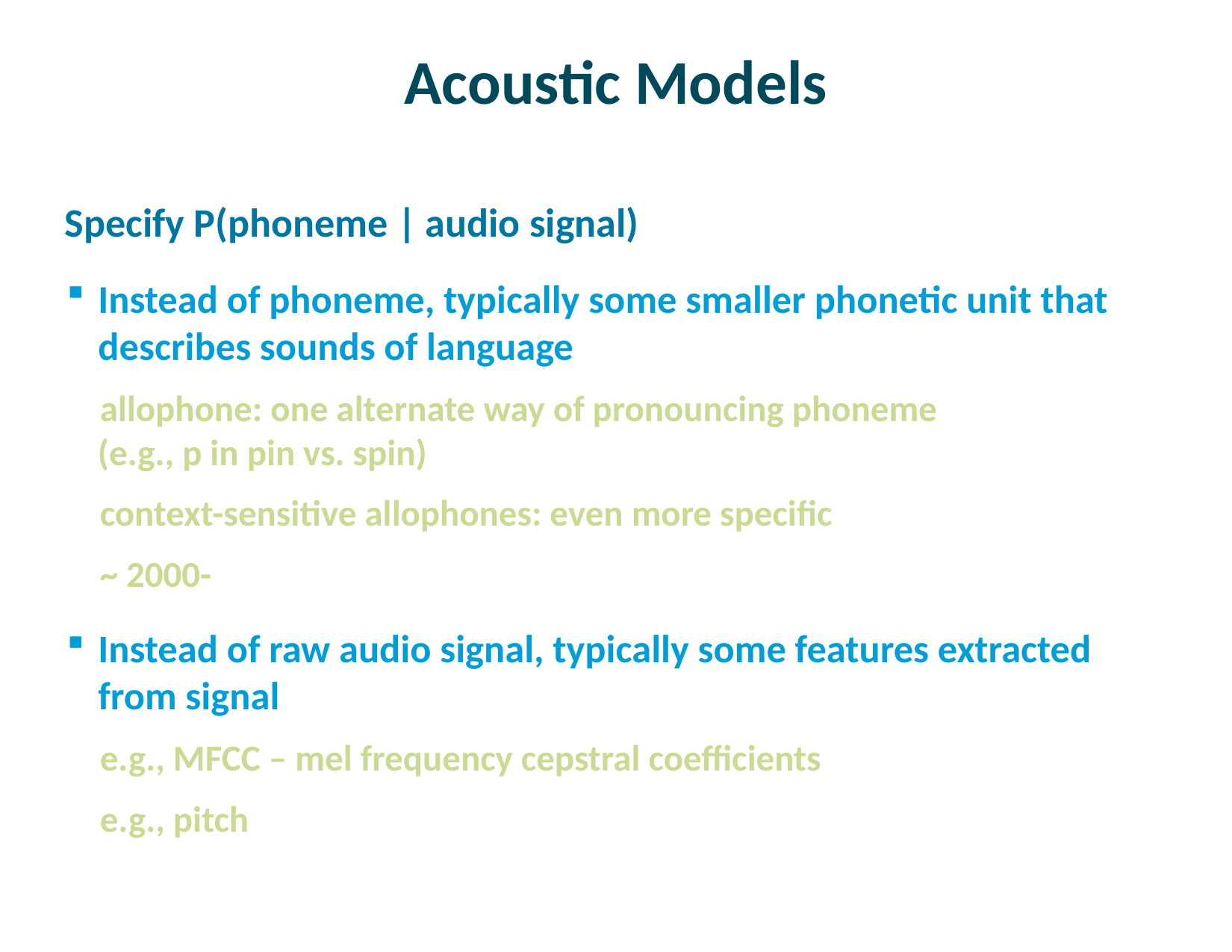

# Acoustic Models
Specify P(phoneme | audio signal)
Instead of phoneme, typically some smaller phonetic unit that describes sounds of language
allophone: one alternate way of pronouncing phoneme
(e.g., p in pin vs. spin)
context-sensitive allophones: even more specific
~ 2000-
Instead of raw audio signal, typically some features extracted from signal
e.g., MFCC – mel frequency cepstral coefficients
e.g., pitch